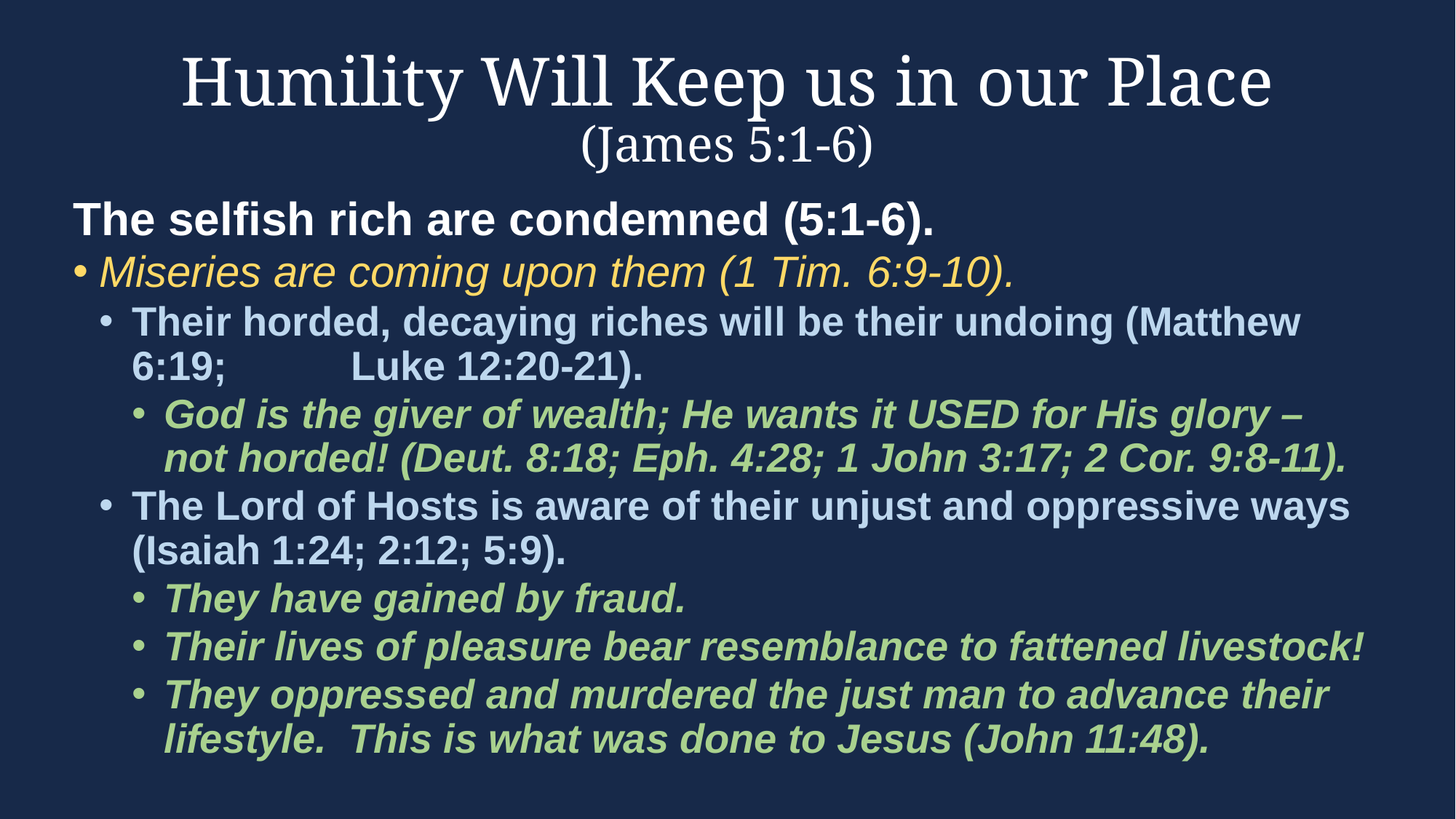

# Humility Will Keep us in our Place (James 5:1-6)
The selfish rich are condemned (5:1-6).
Miseries are coming upon them (1 Tim. 6:9-10).
Their horded, decaying riches will be their undoing (Matthew 6:19;           Luke 12:20-21).
God is the giver of wealth; He wants it USED for His glory – not horded! (Deut. 8:18; Eph. 4:28; 1 John 3:17; 2 Cor. 9:8-11).
The Lord of Hosts is aware of their unjust and oppressive ways (Isaiah 1:24; 2:12; 5:9).
They have gained by fraud.
Their lives of pleasure bear resemblance to fattened livestock!
They oppressed and murdered the just man to advance their lifestyle.  This is what was done to Jesus (John 11:48).